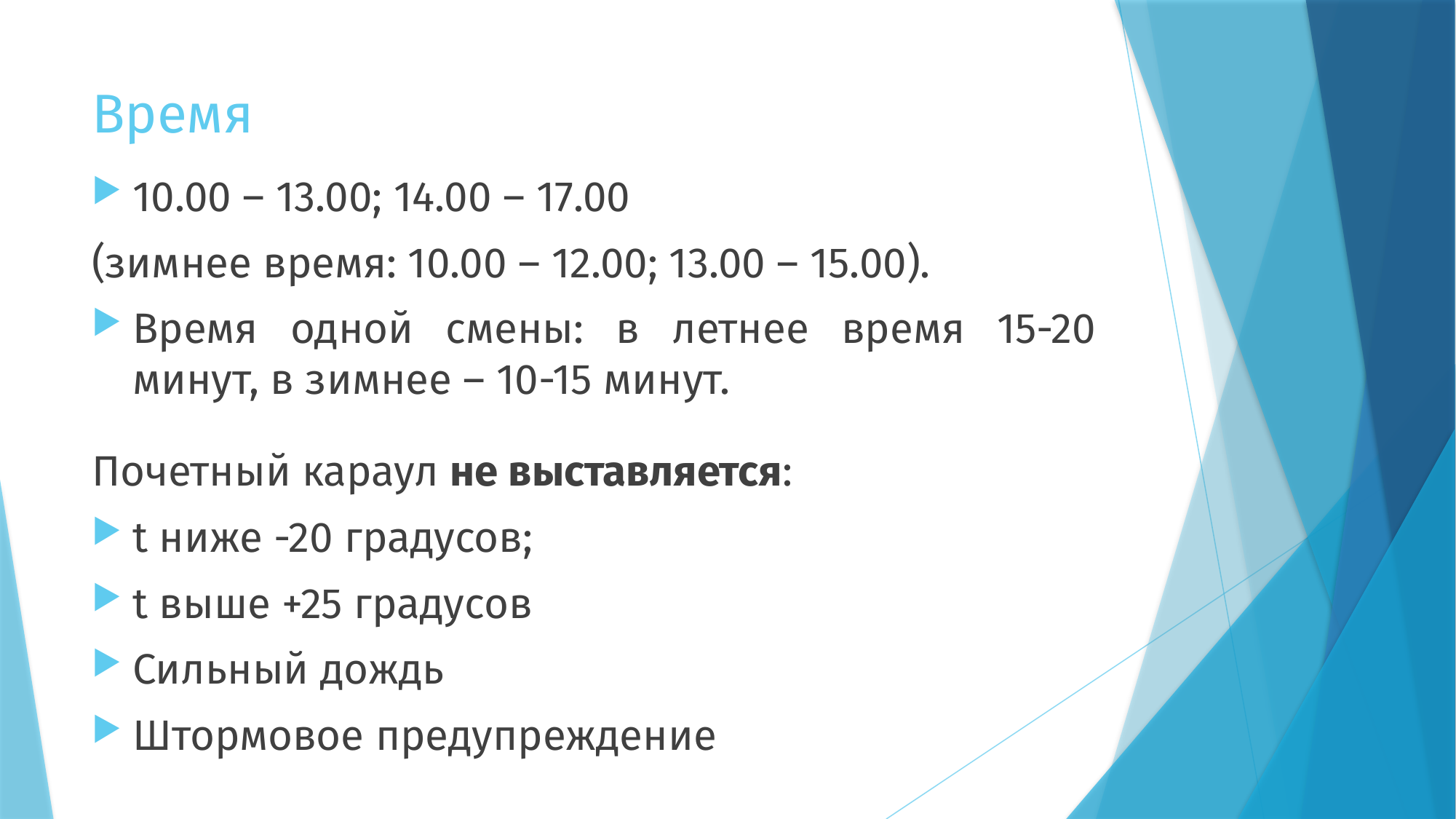

# Время
10.00 – 13.00; 14.00 – 17.00
(зимнее время: 10.00 – 12.00; 13.00 – 15.00).
Время одной смены: в летнее время 15-20 минут, в зимнее – 10-15 минут.
Почетный караул не выставляется:
t ниже -20 градусов;
t выше +25 градусов
Сильный дождь
Штормовое предупреждение